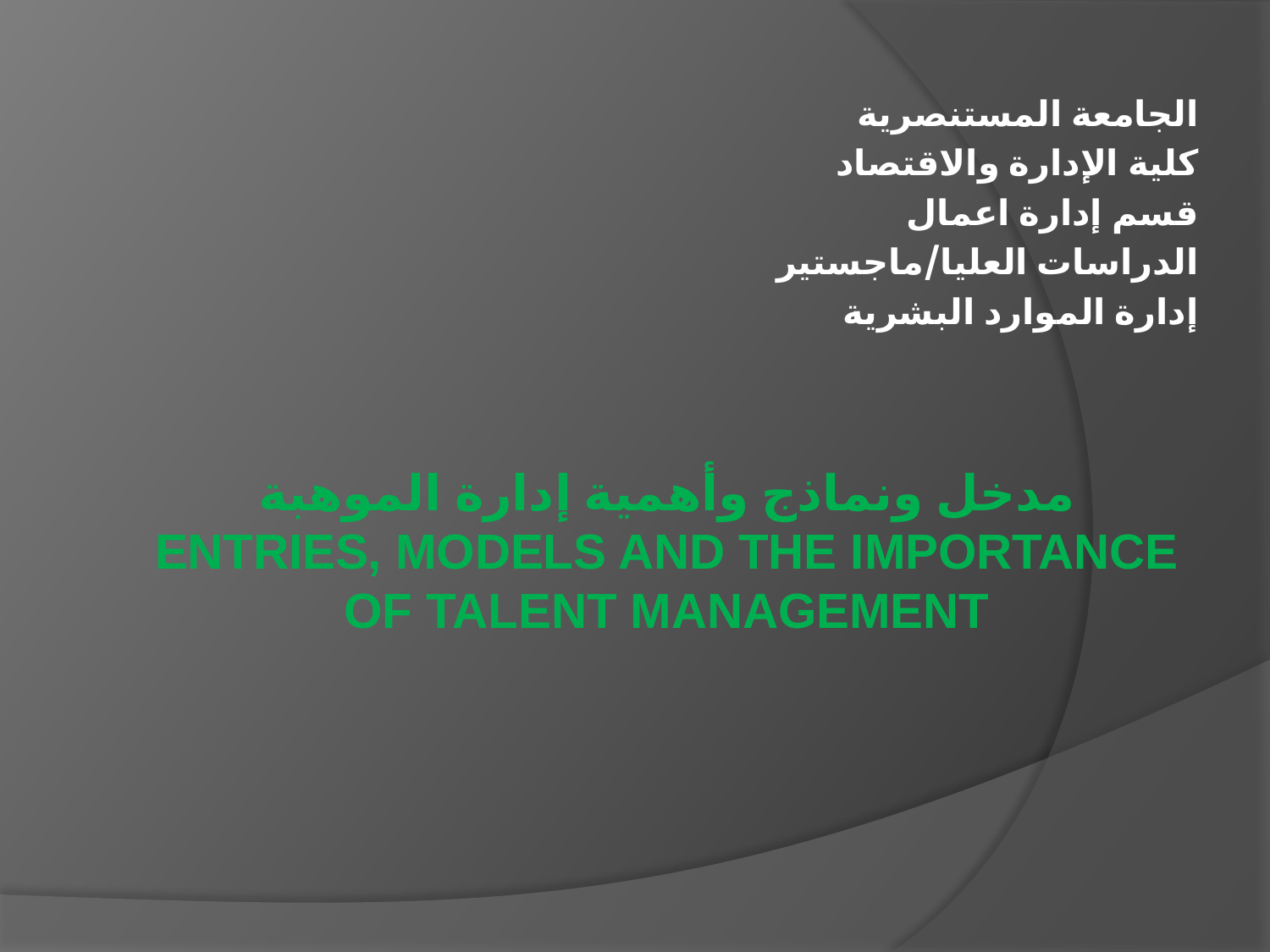

الجامعة المستنصرية
كلية الإدارة والاقتصاد
قسم إدارة اعمال
الدراسات العليا/ماجستير
إدارة الموارد البشرية

# مدخل ونماذج وأهمية إدارة الموهبة Entries, models and the importance of talent management